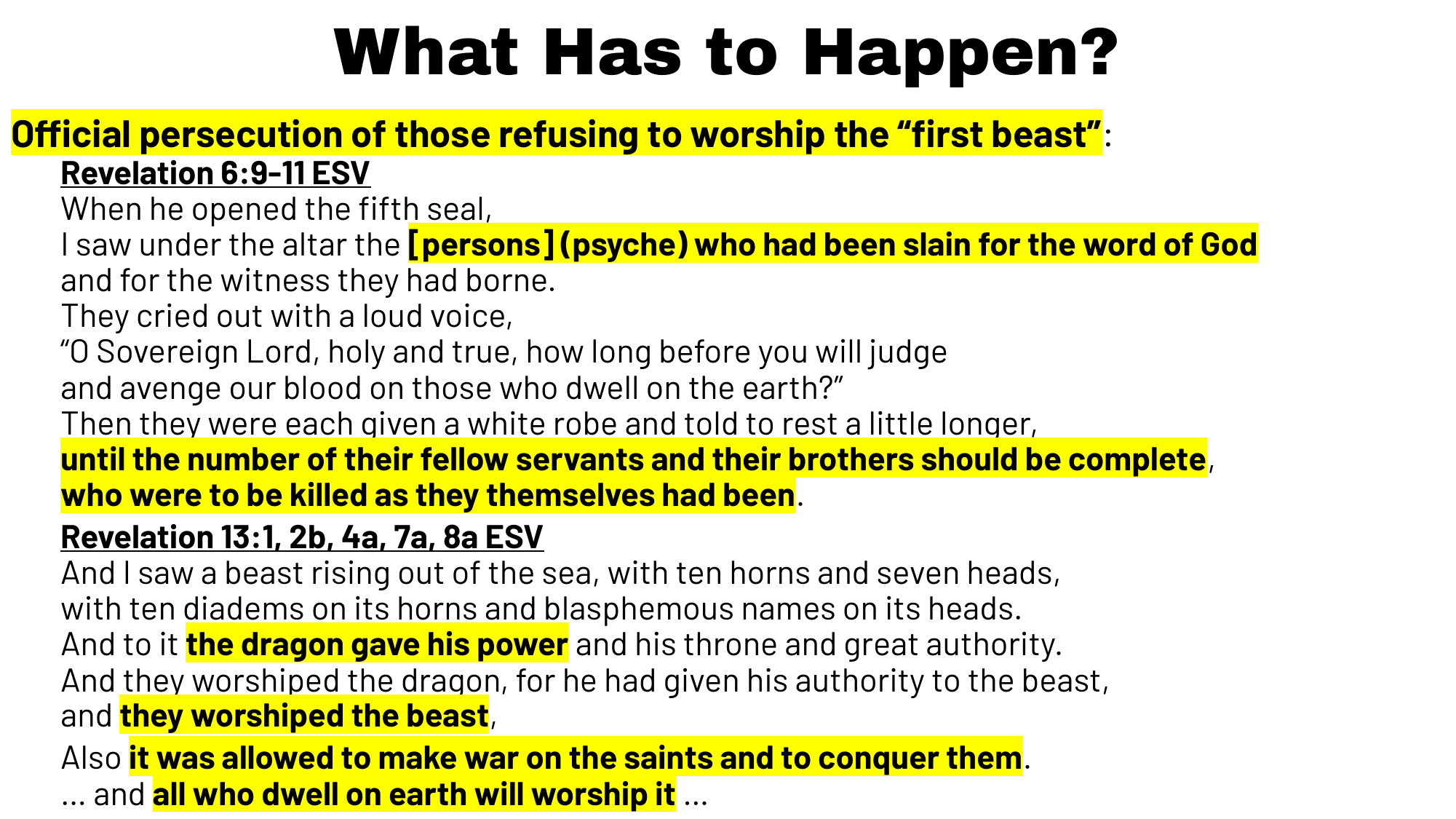

# What Has to Happen?
Official persecution of those refusing to worship the “first beast”:
Revelation 6:9-11 ESV
When he opened the fifth seal,
I saw under the altar the [persons] (psyche) who had been slain for the word of God
and for the witness they had borne.
They cried out with a loud voice,
	“O Sovereign Lord, holy and true, how long before you will judge
	and avenge our blood on those who dwell on the earth?”
Then they were each given a white robe and told to rest a little longer,
until the number of their fellow servants and their brothers should be complete,
who were to be killed as they themselves had been.
Revelation 13:1, 2b, 4a, 7a, 8a ESV
And I saw a beast rising out of the sea, with ten horns and seven heads,
with ten diadems on its horns and blasphemous names on its heads.
And to it the dragon gave his power and his throne and great authority.
And they worshiped the dragon, for he had given his authority to the beast,
and they worshiped the beast,
Also it was allowed to make war on the saints and to conquer them.
… and all who dwell on earth will worship it …